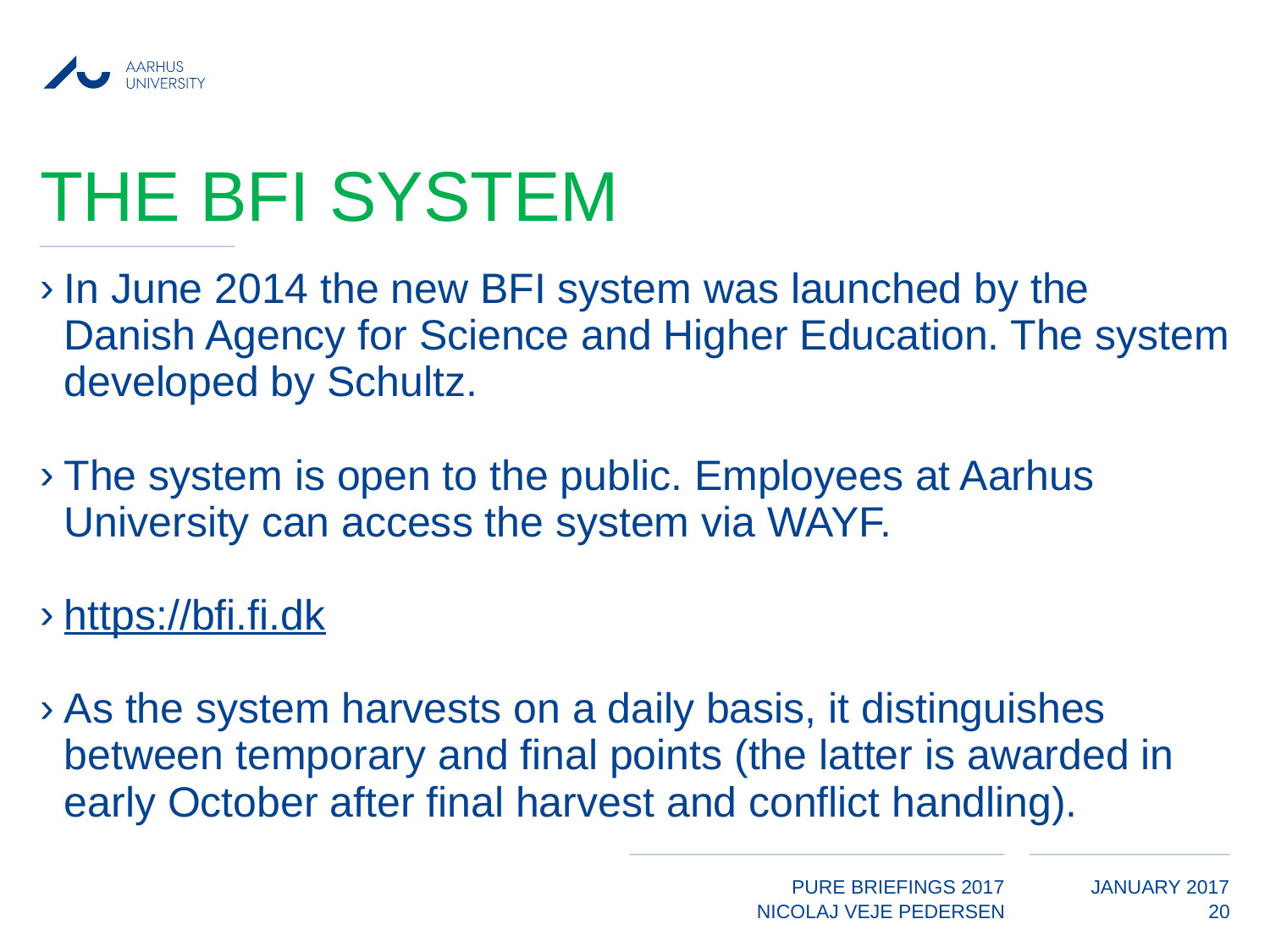

# The BFI system
In June 2014 the new BFI system was launched by the Danish Agency for Science and Higher Education. The system developed by Schultz.

The system is open to the public. Employees at Aarhus University can access the system via WAYF.

https://bfi.fi.dk

As the system harvests on a daily basis, it distinguishes between temporary and final points (the latter is awarded in early October after final harvest and conflict handling).
20